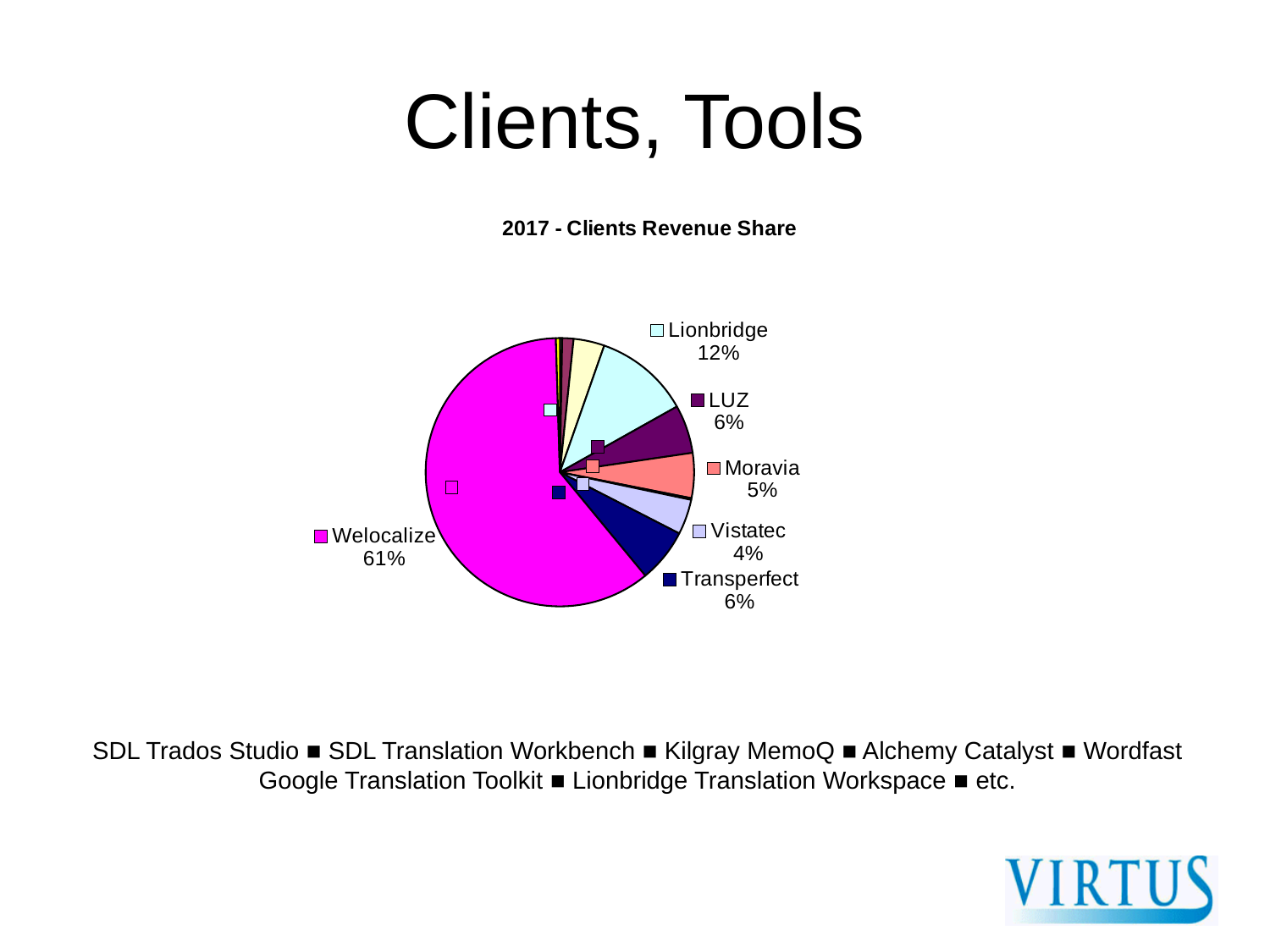

# Clients, Tools

### Chart: 2017 - Clients Revenue Share

| Category |  |
|---|---|
| Acclaro | 39077.0 |
| Fujitsu | 191931.0 |
| Intel | 525733.0 |
| Lionbridge | 1623528.0 |
| LUZ | 821804.0 |
| Moravia | 765625.0 |
| RoundTable | 28244.0 |
| Vistatec | 598165.0 |
| Transperfect | 912699.0 |
| Welocalize | 8539969.0 |
| Other | 67406.0 |
SDL Trados Studio ■ SDL Translation Workbench ■ Kilgray MemoQ ■ Alchemy Catalyst ■ Wordfast Google Translation Toolkit ■ Lionbridge Translation Workspace ■ etc.